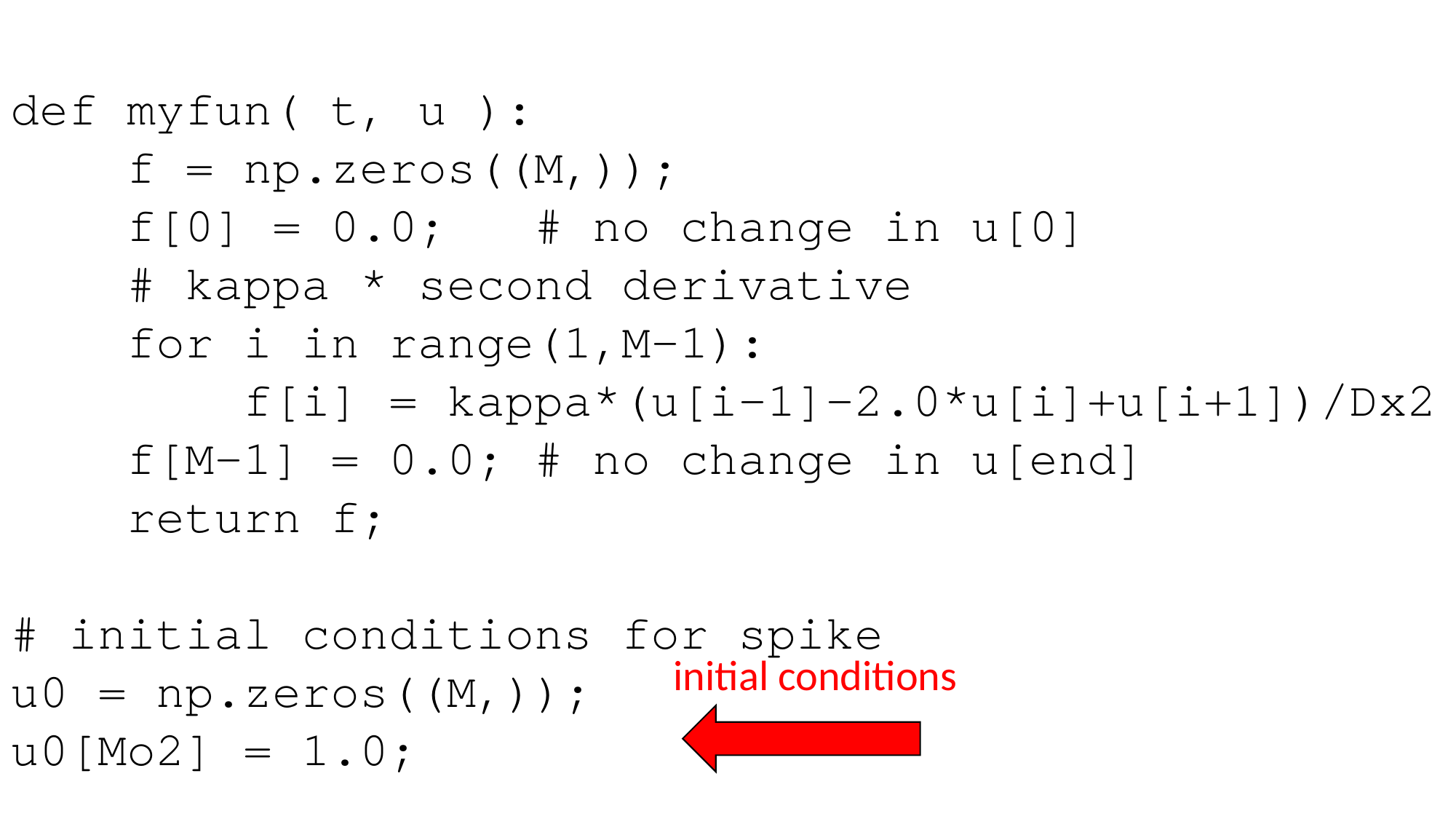

def myfun( t, u ):
    f = np.zeros((M,));
    f[0] = 0.0;   # no change in u[0]
    # kappa * second derivative
    for i in range(1,M-1):
        f[i] = kappa*(u[i-1]-2.0*u[i]+u[i+1])/Dx2
    f[M-1] = 0.0; # no change in u[end]
    return f;

# initial conditions for spike
u0 = np.zeros((M,));
u0[Mo2] = 1.0;

initial conditions